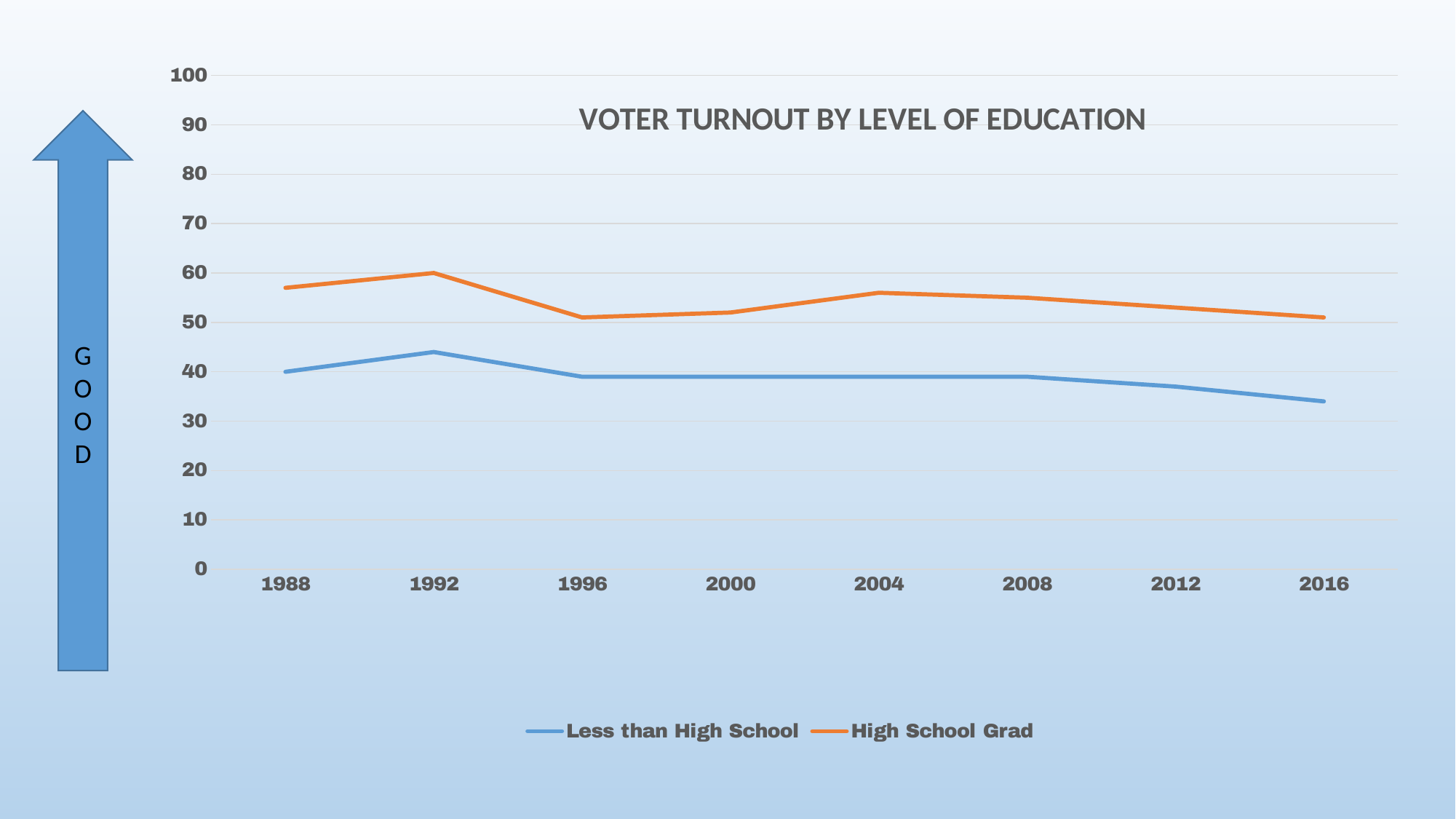

### Chart: VOTER TURNOUT BY LEVEL OF EDUCATION

| Category | Less than High School | High School Grad |
|---|---|---|
| 1988 | 40.0 | 57.0 |
| 1992 | 44.0 | 60.0 |
| 1996 | 39.0 | 51.0 |
| 2000 | 39.0 | 52.0 |
| 2004 | 39.0 | 56.0 |
| 2008 | 39.0 | 55.0 |
| 2012 | 37.0 | 53.0 |
| 2016 | 34.0 | 51.0 |
GOOD